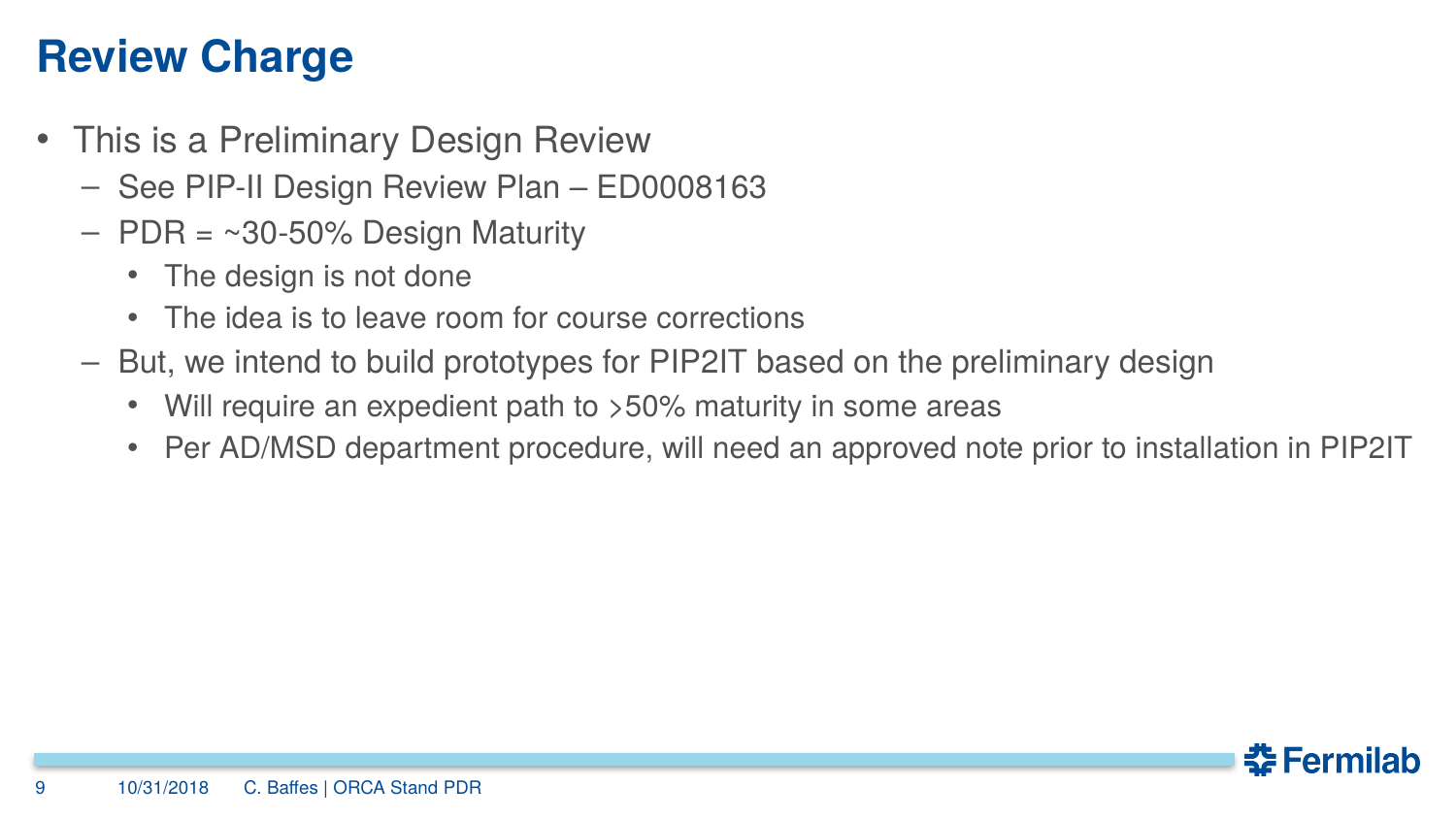

# Review Charge
This is a Preliminary Design Review
See PIP-II Design Review Plan – ED0008163
PDR = ~30-50% Design Maturity
The design is not done
The idea is to leave room for course corrections
But, we intend to build prototypes for PIP2IT based on the preliminary design
Will require an expedient path to >50% maturity in some areas
Per AD/MSD department procedure, will need an approved note prior to installation in PIP2IT

9
10/31/2018
C. Baffes | ORCA Stand PDR